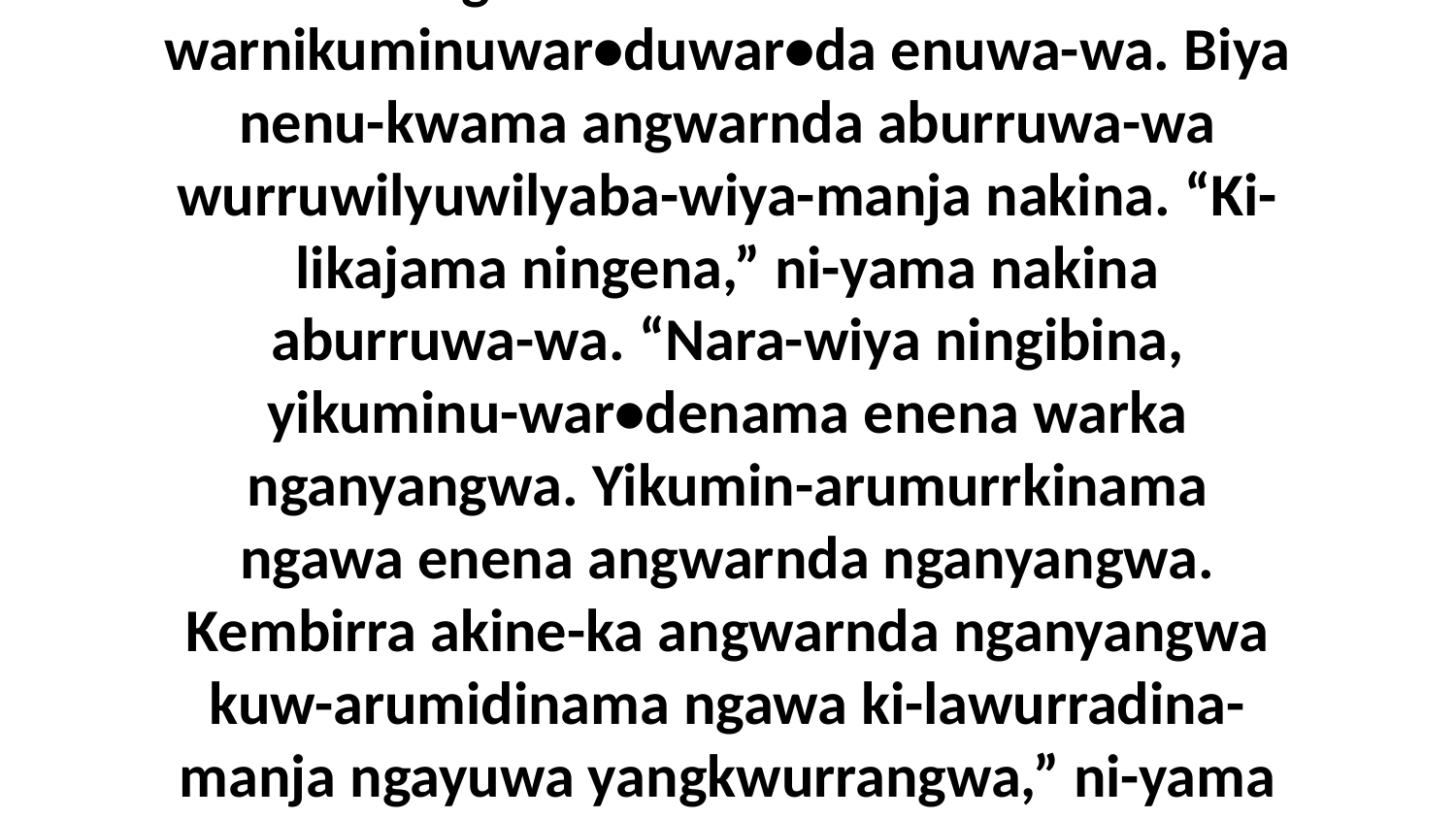

13 Akena nara-wiya kini-likena nakina engku-wa, nen-ardijuwama lukwuniyawa ena-langwa wurrumemberrkwa warnikuminuwar•duwar•da enuwa-wa. Biya nenu-kwama angwarnda aburruwa-wa wurruwilyuwilyaba-wiya-manja nakina. “Ki-likajama ningena,” ni-yama nakina aburruwa-wa. “Nara-wiya ningibina, yikuminu-war•denama enena warka nganyangwa. Yikumin-arumurrkinama ngawa enena angwarnda nganyangwa. Kembirra akine-ka angwarnda nganyangwa kuw-arumidinama ngawa ki-lawurradina-manja ngayuwa yangkwurrangwa,” ni-yama nakina nenungkwarba ena-langwu-wa warnikuminuwar•duwar•da. Biya ni-likena nakina arakba-da.